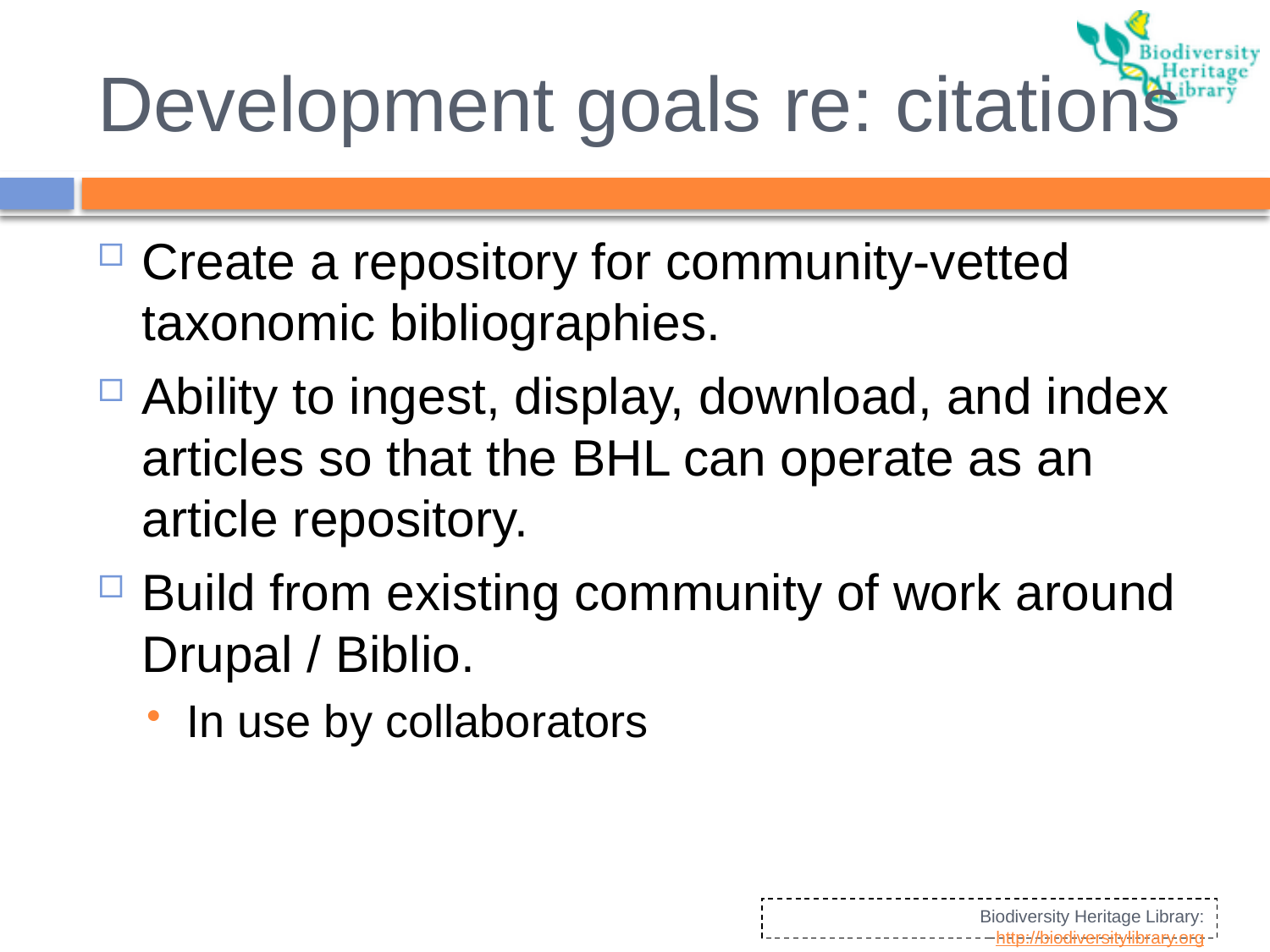

# Development goals re: citations
Create a repository for community-vetted taxonomic bibliographies.
Ability to ingest, display, download, and index articles so that the BHL can operate as an article repository.
Build from existing community of work around Drupal / Biblio.
In use by collaborators